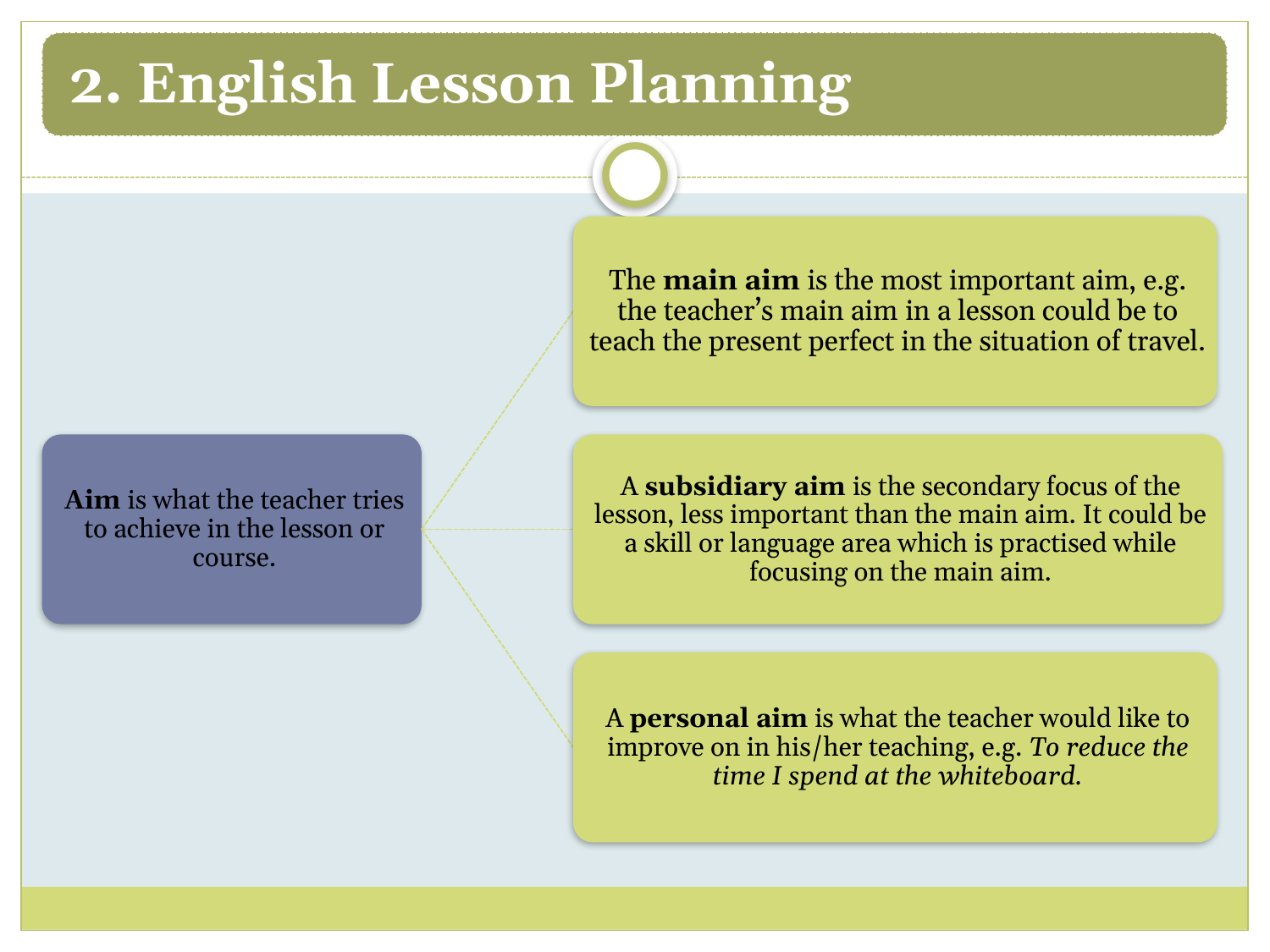

2. English Lesson Planning
Aim is what the teacher tries to achieve in the lesson or course.

The main aim is the most important aim, e.g. the teacher’s main aim in a lesson could be to teach the present perfect in the situation of travel.

A subsidiary aim is the secondary focus of the lesson, less important than the main aim. It could be a skill or language area which is practised while focusing on the main aim.

A personal aim is what the teacher would like to improve on in his/her teaching, e.g. To reduce the time I spend at the whiteboard.